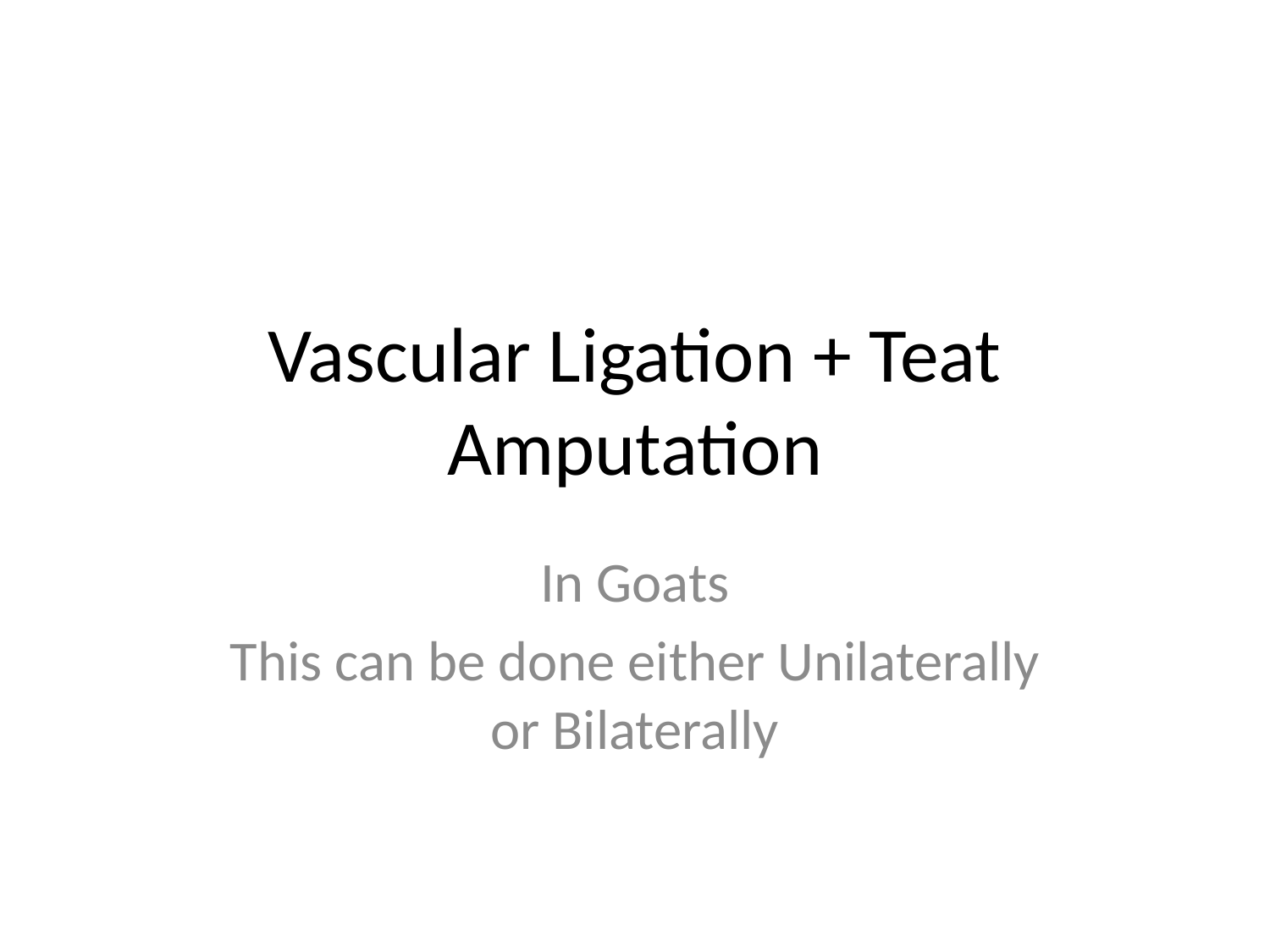

# Vascular Ligation + Teat Amputation
In Goats
This can be done either Unilaterally or Bilaterally